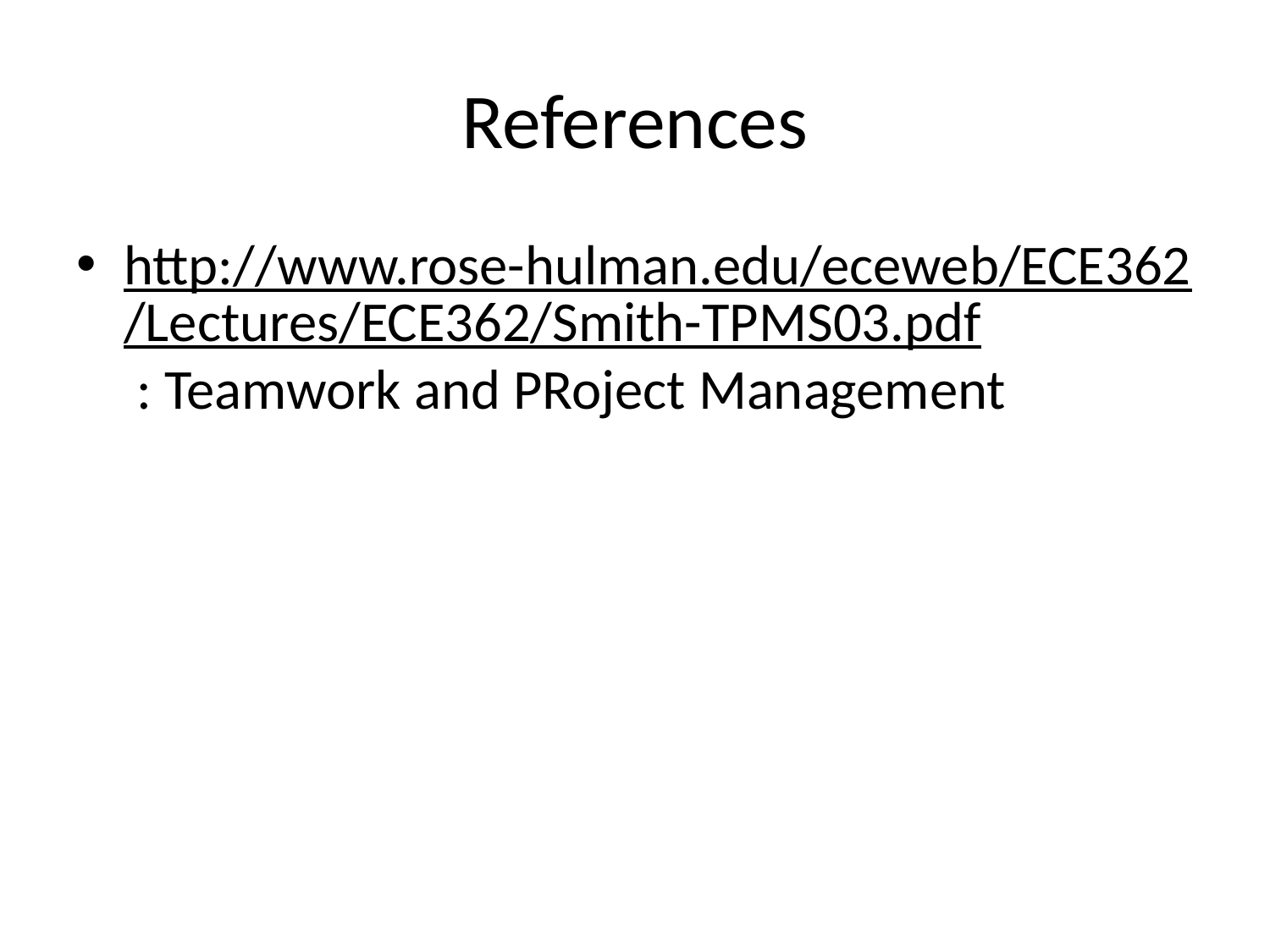

# References
http://www.rose-hulman.edu/eceweb/ECE362/Lectures/ECE362/Smith-TPMS03.pdf : Teamwork and PRoject Management